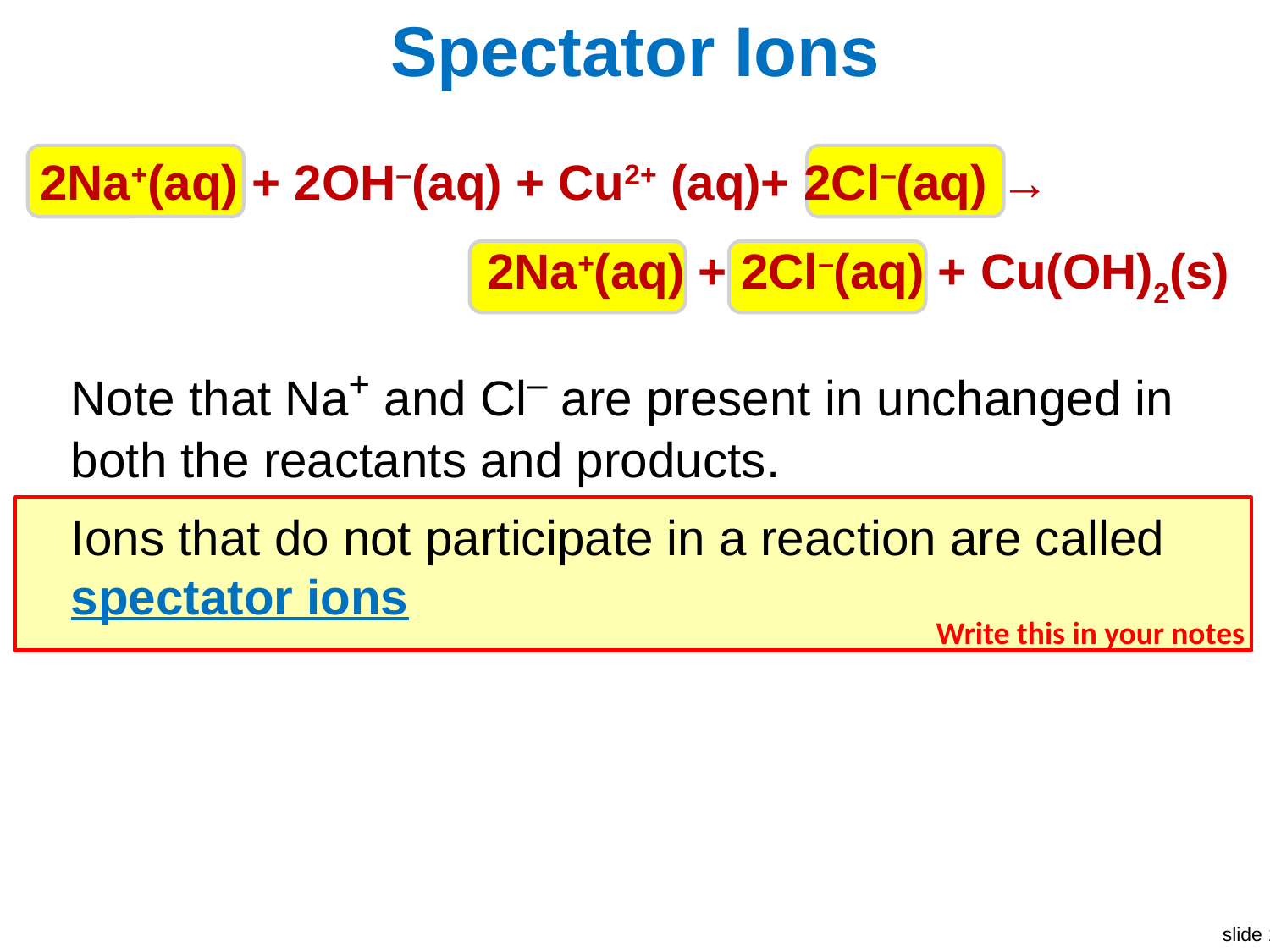

Spectator Ions
2Na+(aq) + 2OH–(aq) + Cu2+ (aq)+ 2Cl–(aq) →
 2Na+(aq) + 2Cl–(aq) + Cu(OH)2(s)

Note that Na+ and Cl– are present in unchanged in both the reactants and products.
Write this in your notes
Ions that do not participate in a reaction are called spectator ions